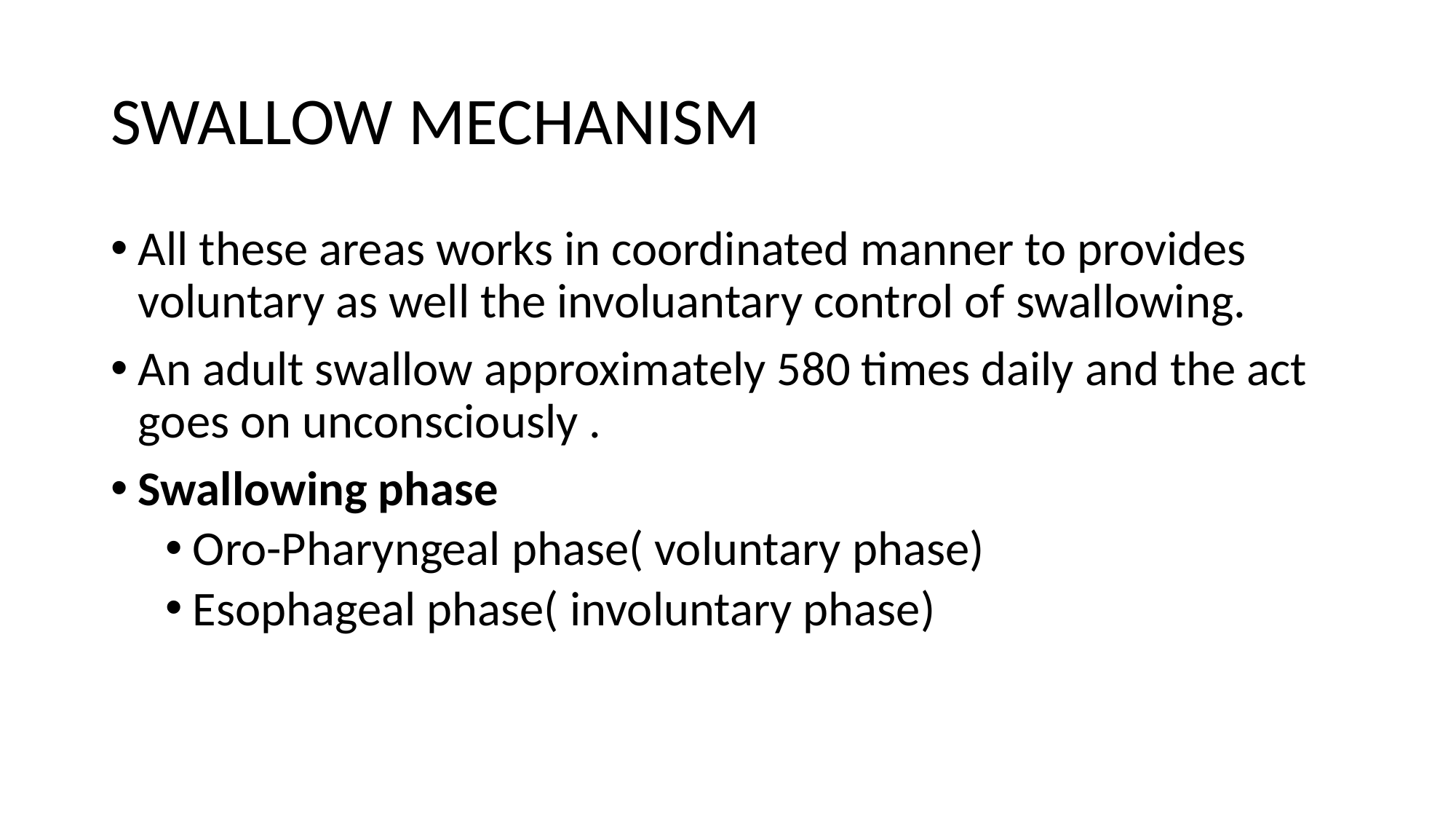

# SWALLOW MECHANISM
All these areas works in coordinated manner to provides voluntary as well the involuantary control of swallowing.
An adult swallow approximately 580 times daily and the act goes on unconsciously .
Swallowing phase
Oro-Pharyngeal phase( voluntary phase)
Esophageal phase( involuntary phase)